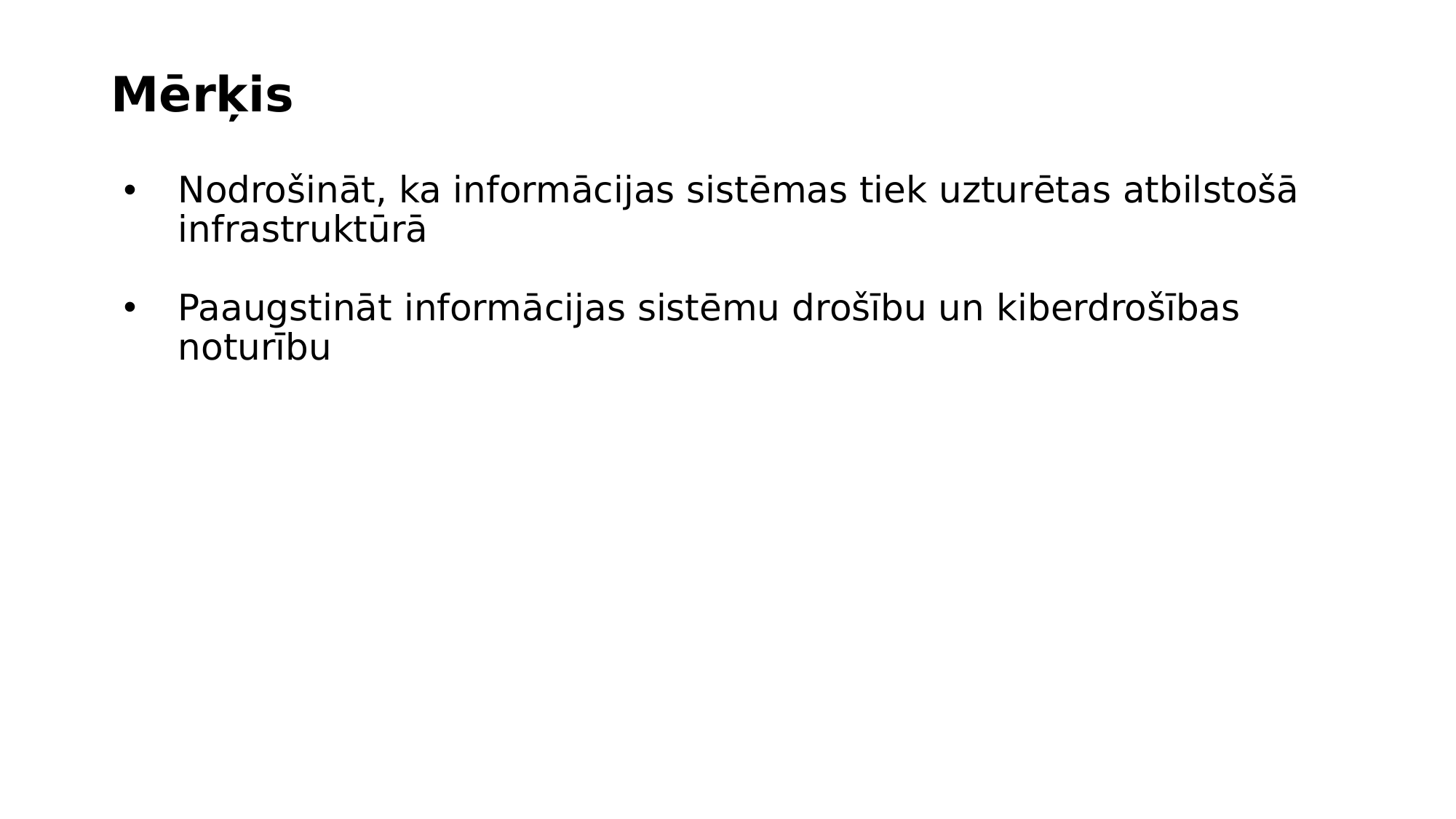

# Mērķis
Nodrošināt, ka informācijas sistēmas tiek uzturētas atbilstošā infrastruktūrā

Paaugstināt informācijas sistēmu drošību un kiberdrošības noturību